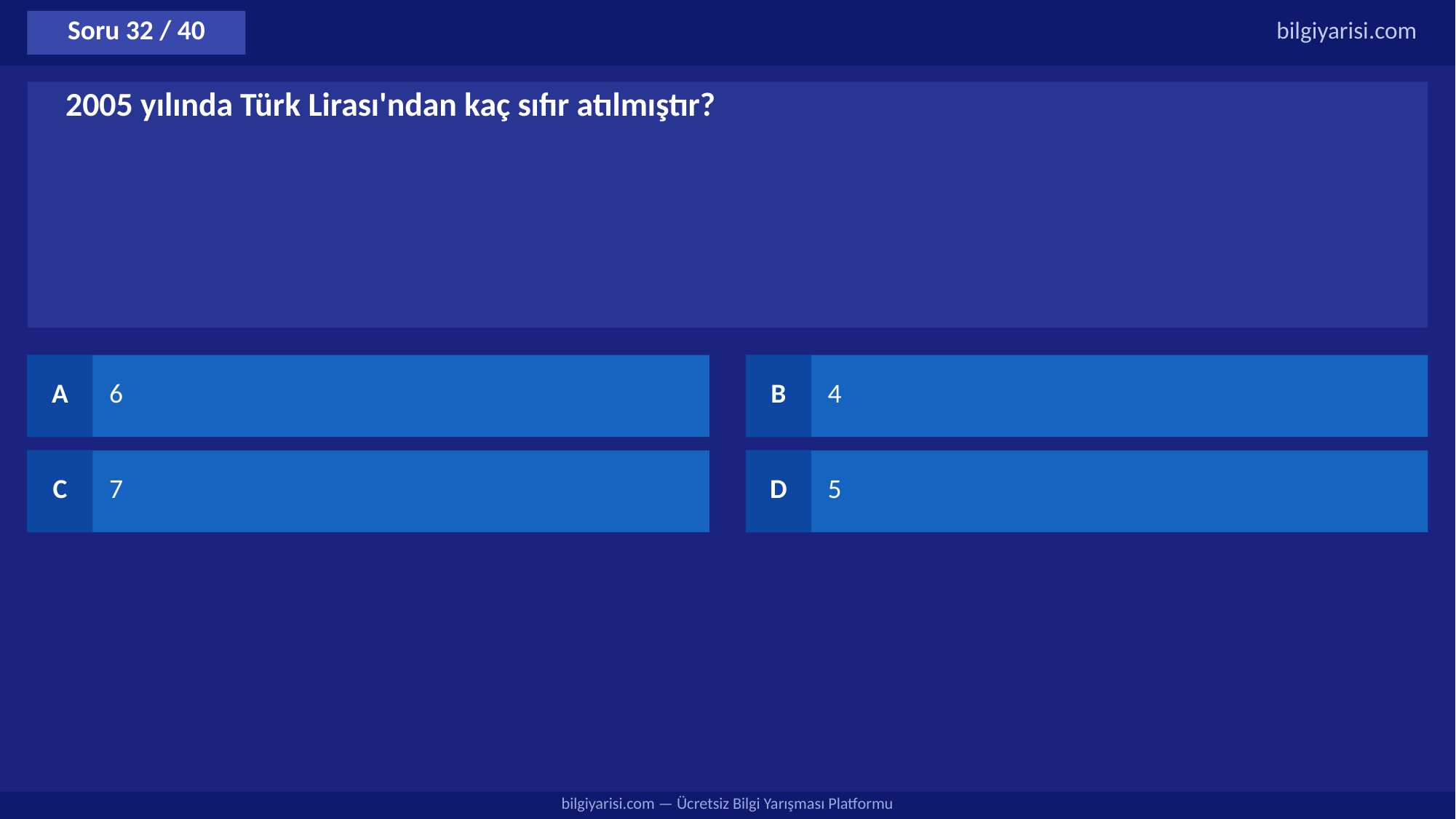

Soru 32 / 40
bilgiyarisi.com

2005 yılında Türk Lirası'ndan kaç sıfır atılmıştır?

A
6

B
4

C
7

D
5
bilgiyarisi.com — Ücretsiz Bilgi Yarışması Platformu